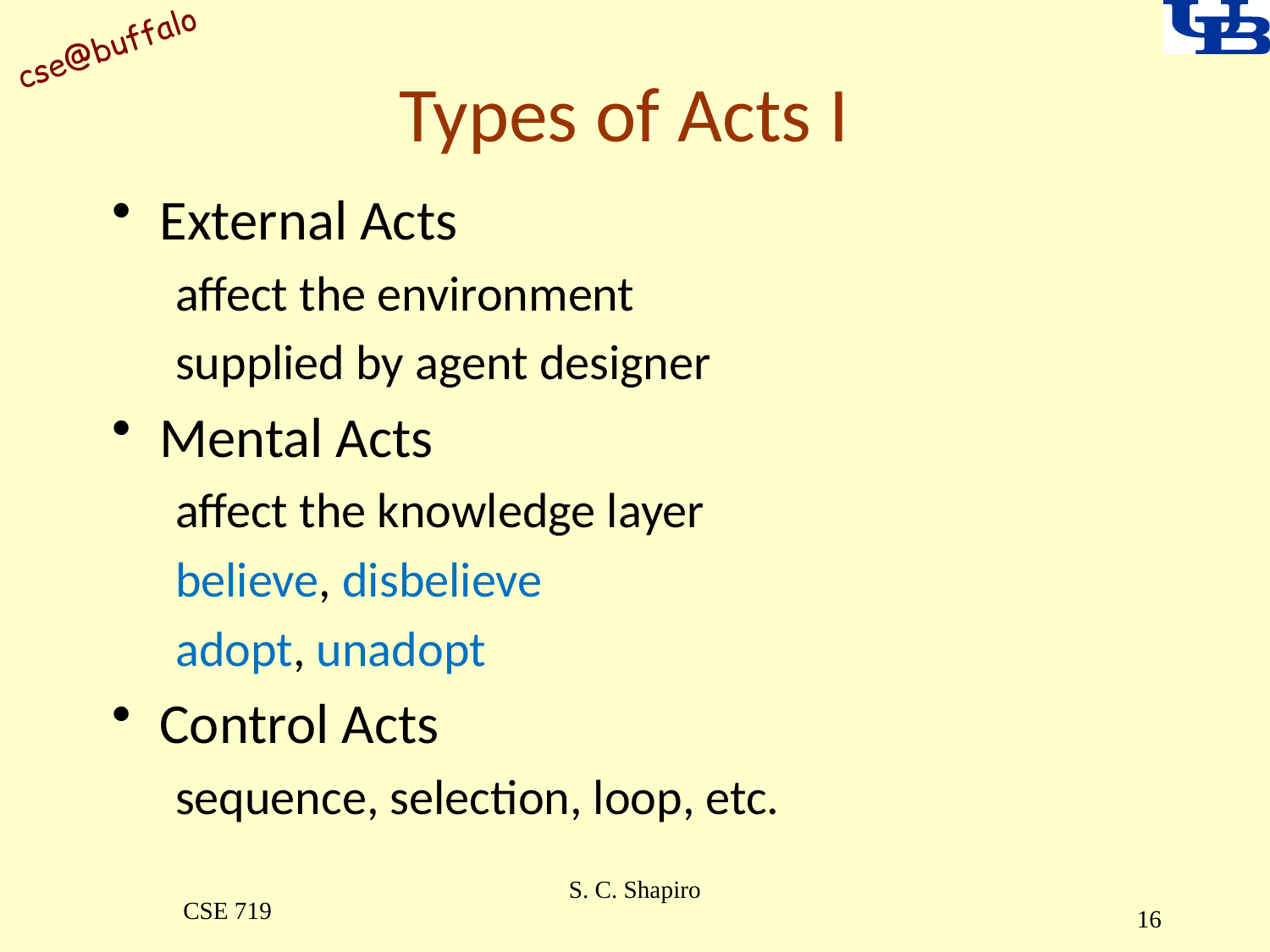

# Types of Acts I
External Acts
affect the environment
supplied by agent designer
Mental Acts
affect the knowledge layer
believe, disbelieve
adopt, unadopt
Control Acts
sequence, selection, loop, etc.
S. C. Shapiro

16
CSE 719